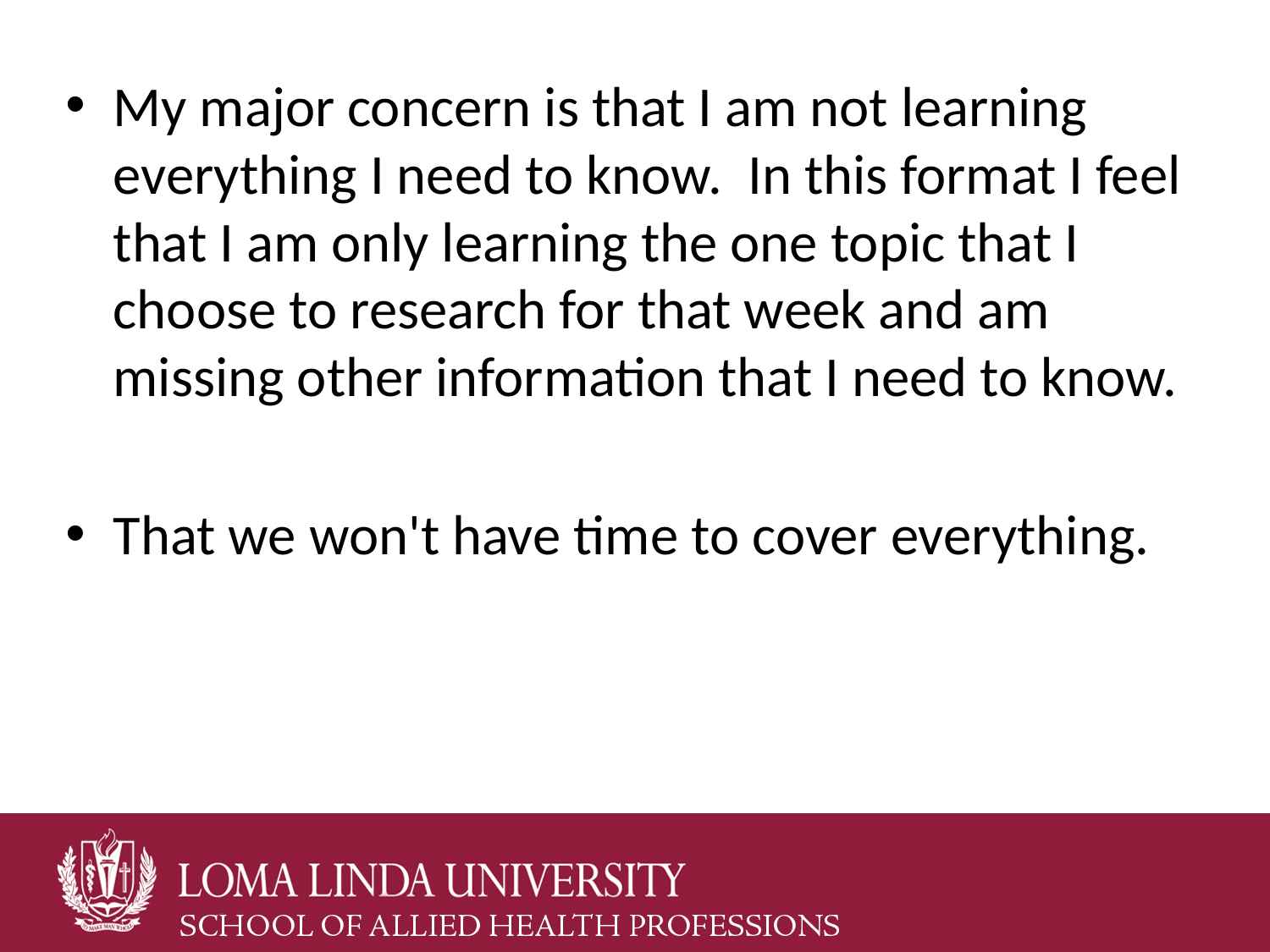

My major concern is that I am not learning everything I need to know.  In this format I feel that I am only learning the one topic that I choose to research for that week and am missing other information that I need to know.

That we won't have time to cover everything.